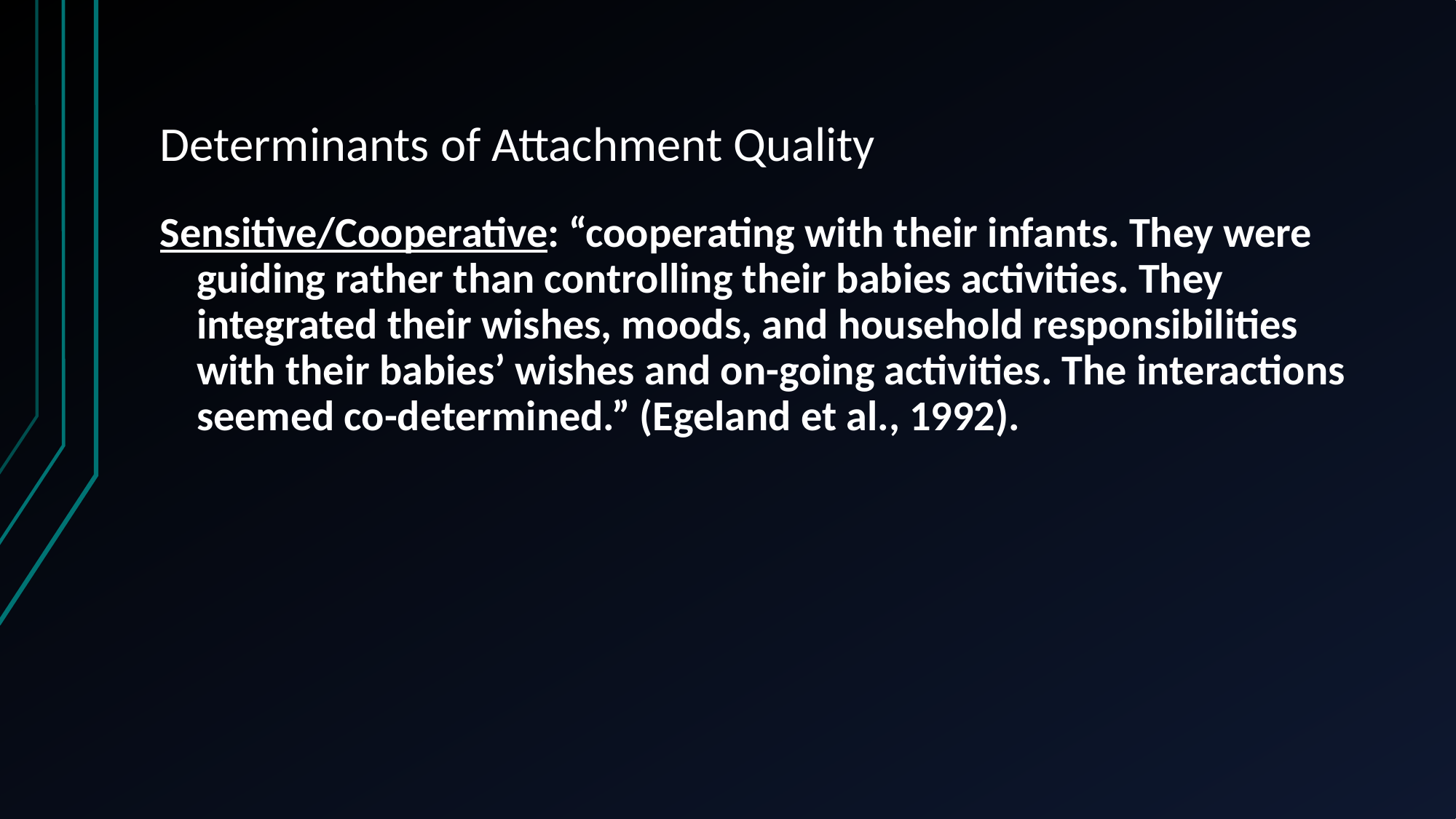

# Determinants of Attachment Quality
Sensitive/Cooperative: “cooperating with their infants. They were guiding rather than controlling their babies activities. They integrated their wishes, moods, and household responsibilities with their babies’ wishes and on-going activities. The interactions seemed co-determined.” (Egeland et al., 1992).